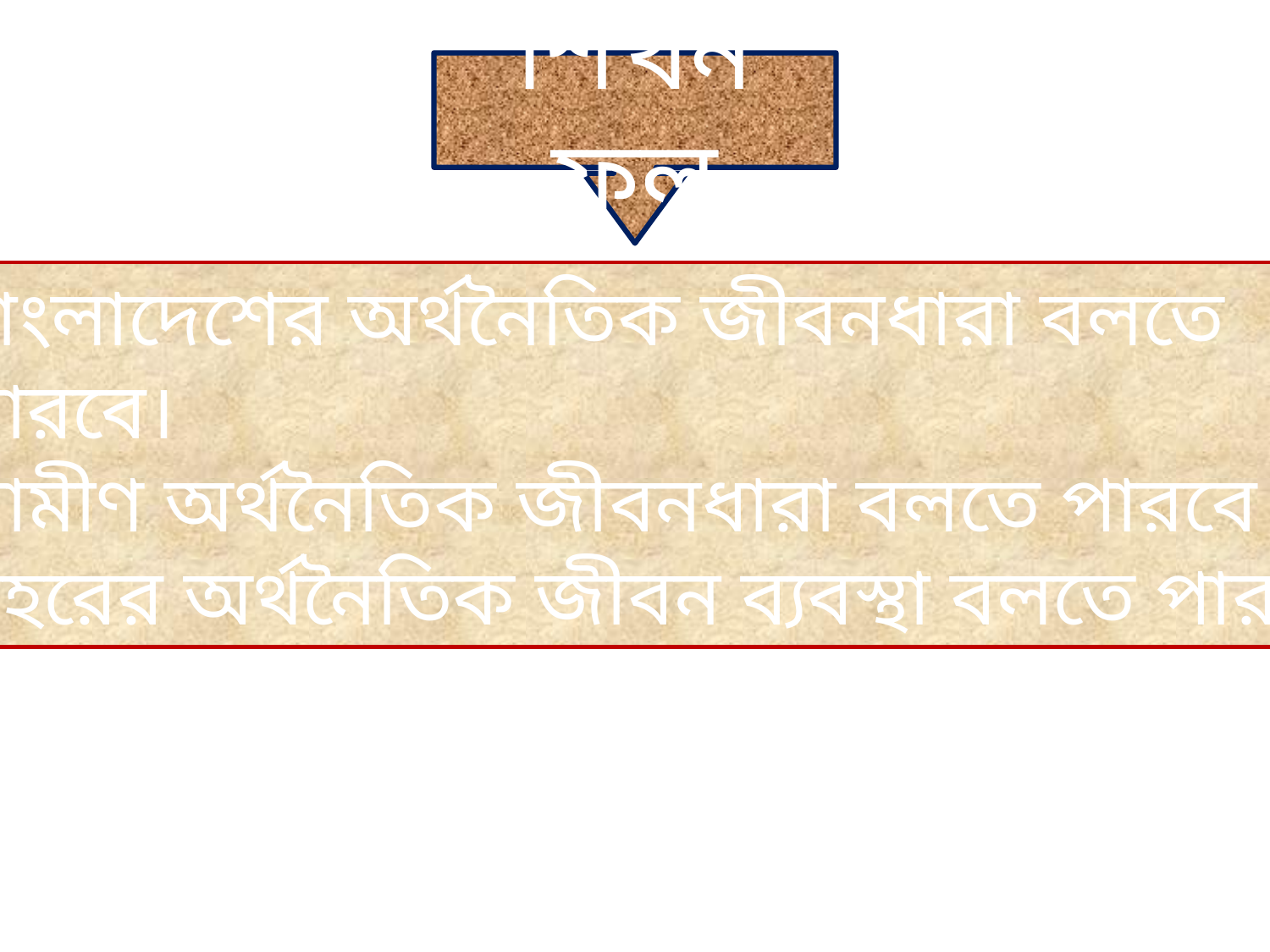

শিখন ফল
বাংলাদেশের অর্থনৈতিক জীবনধারা বলতে
পারবে।
গ্রামীণ অর্থনৈতিক জীবনধারা বলতে পারবে।
শহরের অর্থনৈতিক জীবন ব্যবস্থা বলতে পারবে।